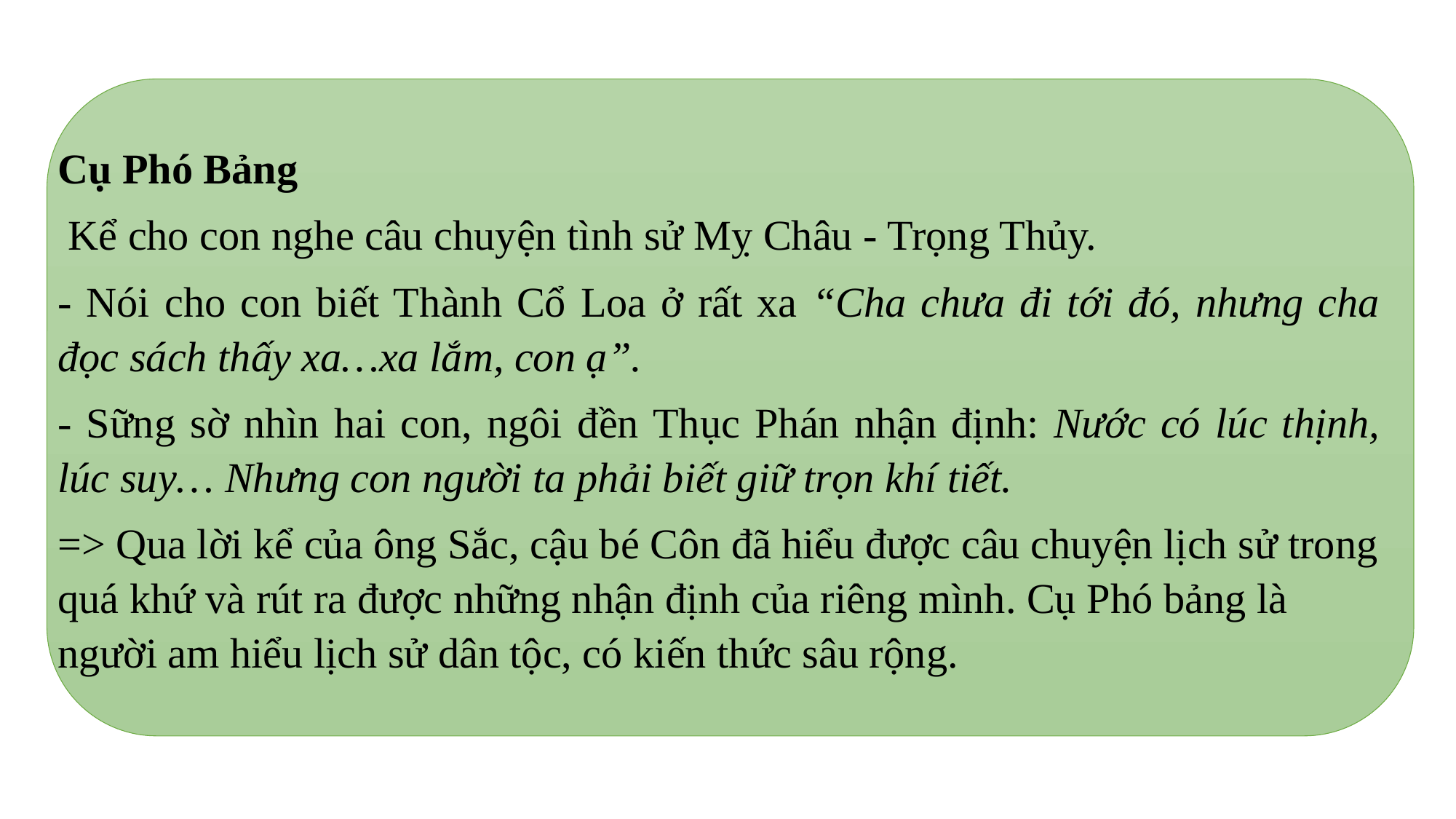

Cụ Phó Bảng
 Kể cho con nghe câu chuyện tình sử Mỵ Châu - Trọng Thủy.
- Nói cho con biết Thành Cổ Loa ở rất xa “Cha chưa đi tới đó, nhưng cha đọc sách thấy xa…xa lắm, con ạ”.
- Sững sờ nhìn hai con, ngôi đền Thục Phán nhận định: Nước có lúc thịnh, lúc suy… Nhưng con người ta phải biết giữ trọn khí tiết.
=> Qua lời kể của ông Sắc, cậu bé Côn đã hiểu được câu chuyện lịch sử trong quá khứ và rút ra được những nhận định của riêng mình. Cụ Phó bảng là người am hiểu lịch sử dân tộc, có kiến thức sâu rộng.